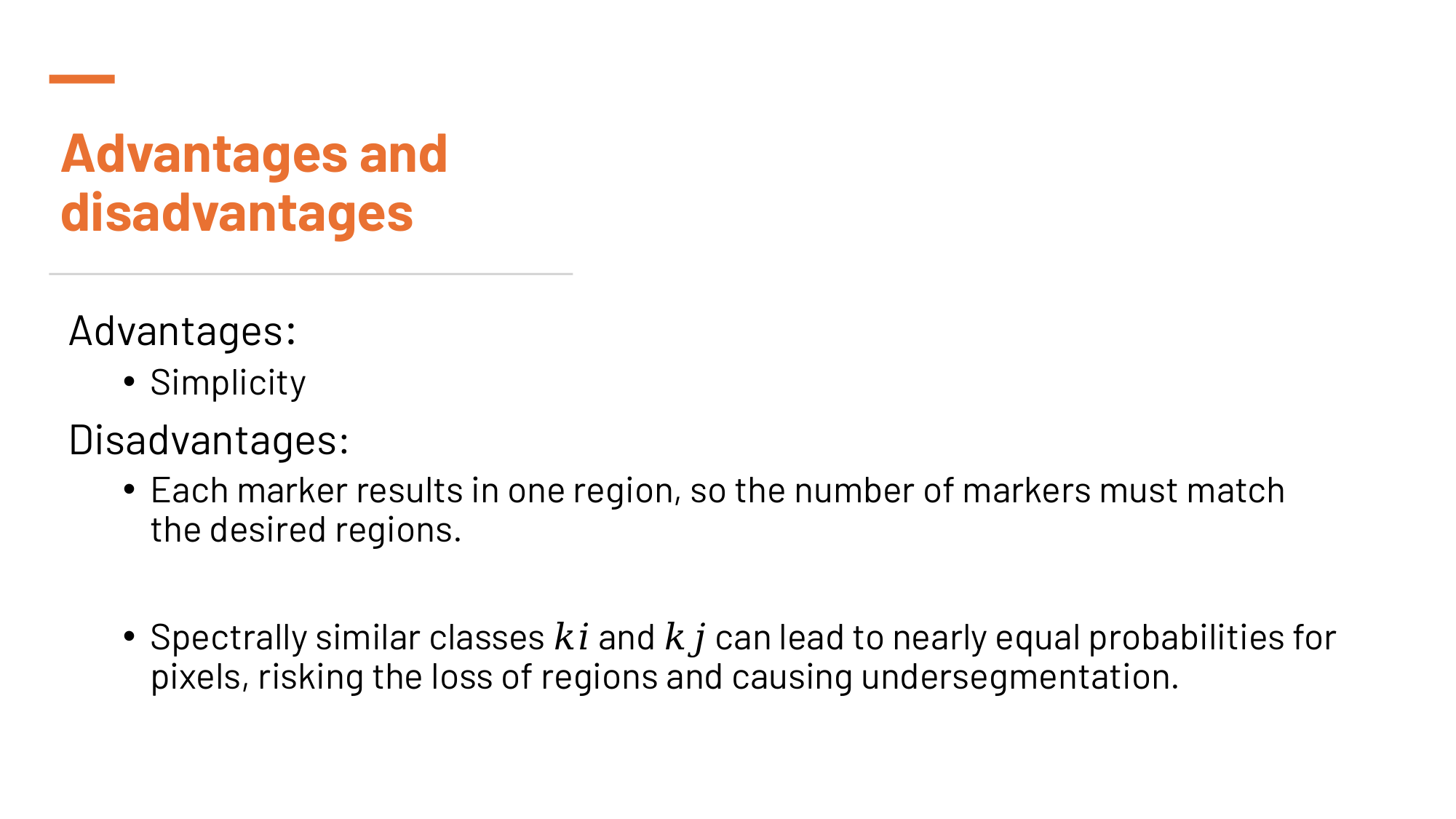

# Advantages and disadvantages

Advantages:
Simplicity
Disadvantages:
Each marker results in one region, so the number of markers must match the desired regions.

Spectrally similar classes 𝑘𝑖 and 𝑘𝑗 can lead to nearly equal probabilities for pixels, risking the loss of regions and causing undersegmentation.